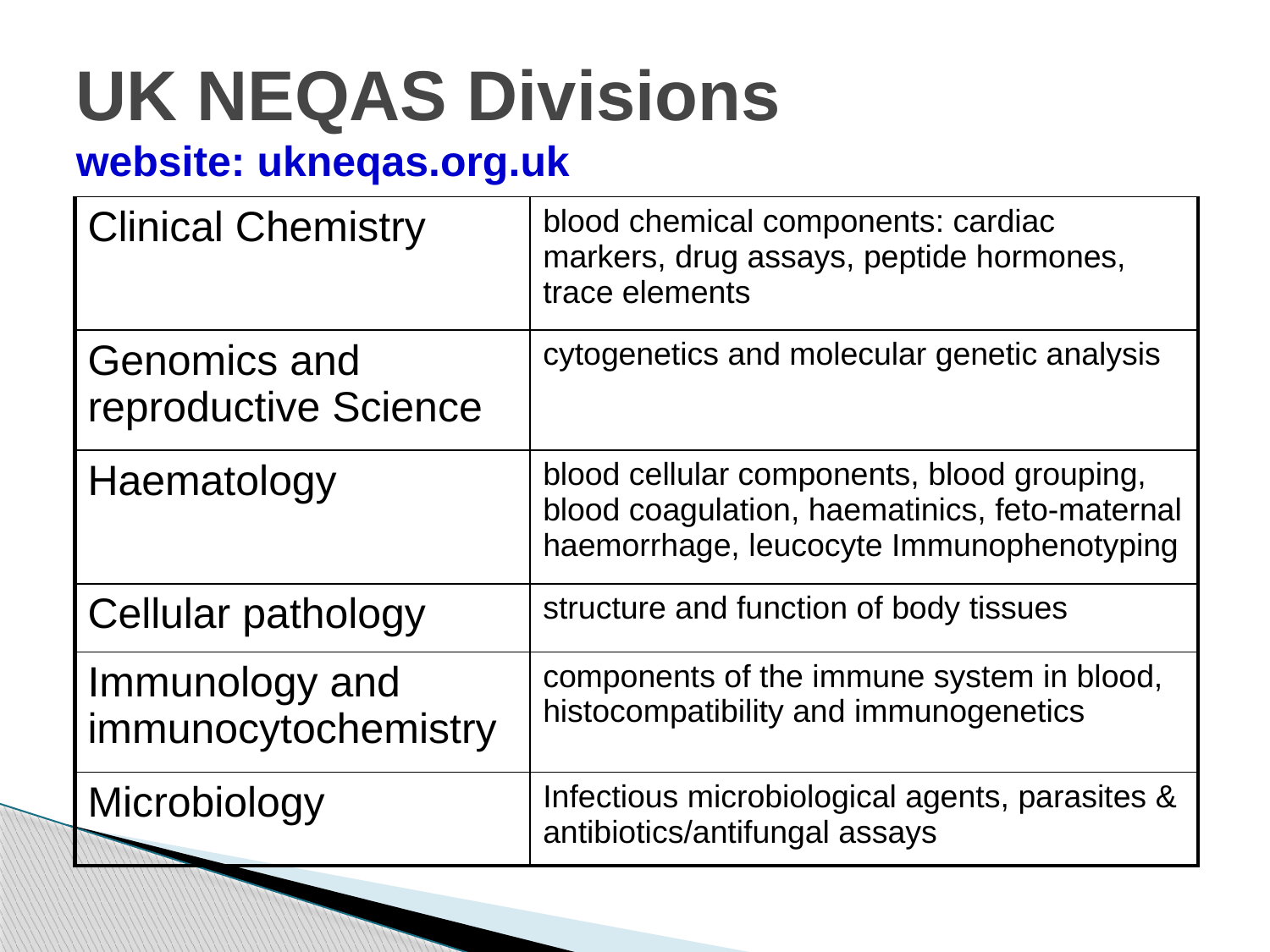

# UK NEQAS Divisions website: ukneqas.org.uk
| Clinical Chemistry | blood chemical components: cardiac markers, drug assays, peptide hormones, trace elements |
| --- | --- |
| Genomics and reproductive Science | cytogenetics and molecular genetic analysis |
| Haematology | blood cellular components, blood grouping, blood coagulation, haematinics, feto-maternal haemorrhage, leucocyte Immunophenotyping |
| Cellular pathology | structure and function of body tissues |
| Immunology and immunocytochemistry | components of the immune system in blood, histocompatibility and immunogenetics |
| Microbiology | Infectious microbiological agents, parasites & antibiotics/antifungal assays |